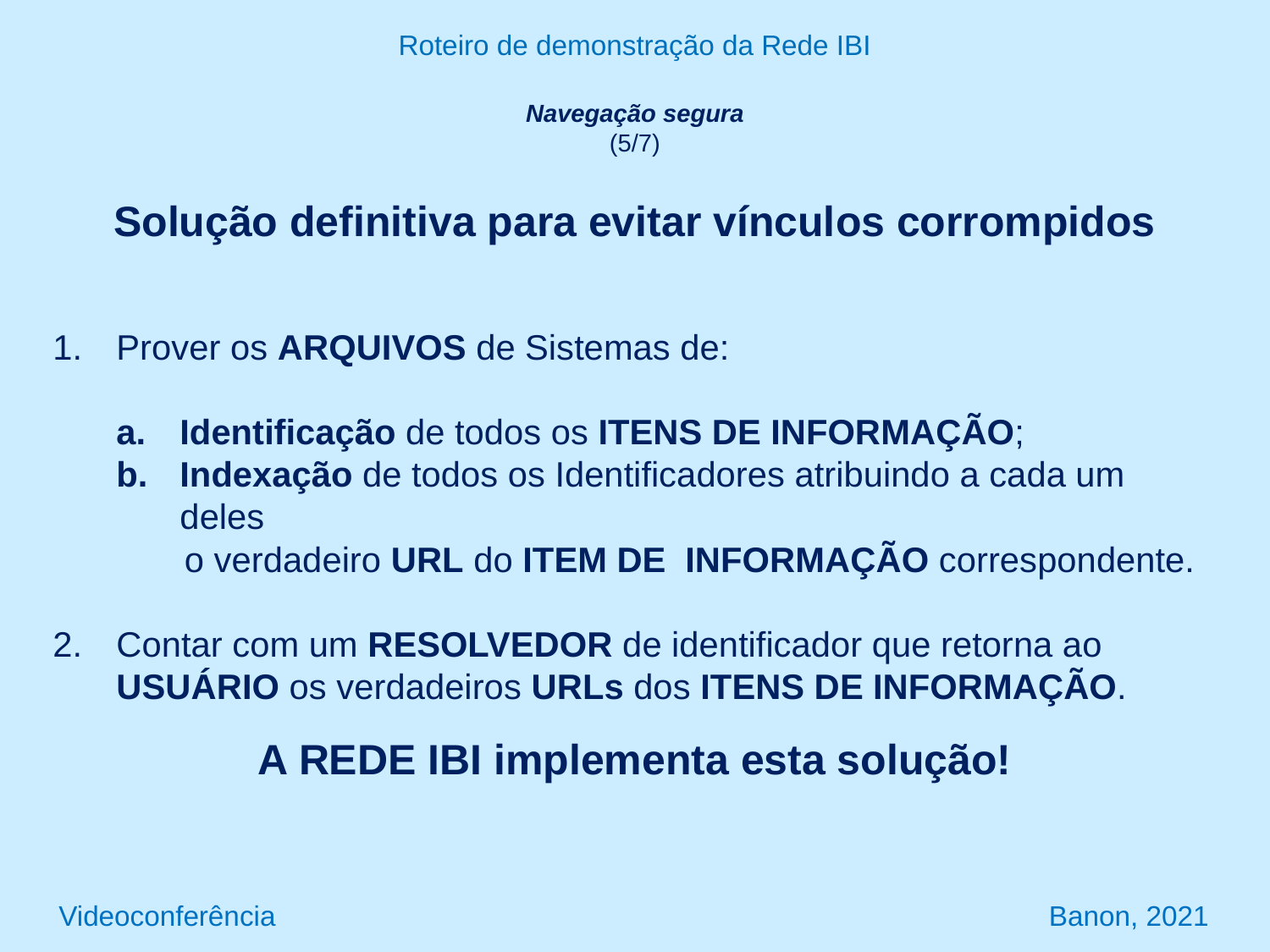

Roteiro de demonstração da Rede IBI
Navegação segura
(5/7)

Solução definitiva para evitar vínculos corrompidos

Prover os ARQUIVOS de Sistemas de:

Identificação de todos os ITENS DE INFORMAÇÃO;
Indexação de todos os Identificadores atribuindo a cada um deles
       o verdadeiro URL do ITEM DE  INFORMAÇÃO correspondente.

Contar com um RESOLVEDOR de identificador que retorna ao USUÁRIO os verdadeiros URLs dos ITENS DE INFORMAÇÃO.
A REDE IBI implementa esta solução!
Videoconferência                                                                                                   Banon, 2021